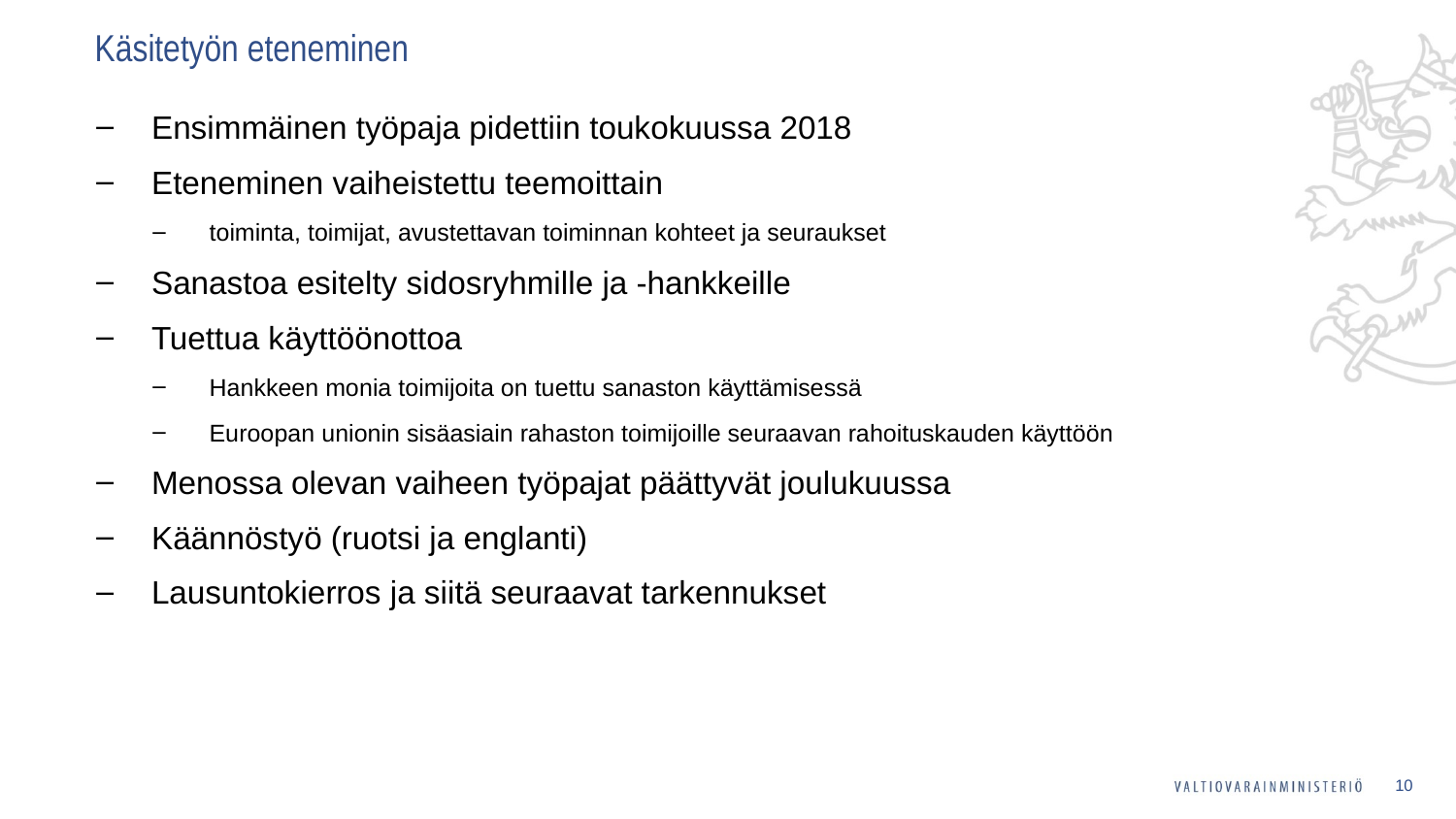

# Käsitetyön eteneminen
Ensimmäinen työpaja pidettiin toukokuussa 2018
Eteneminen vaiheistettu teemoittain
toiminta, toimijat, avustettavan toiminnan kohteet ja seuraukset
Sanastoa esitelty sidosryhmille ja -hankkeille
Tuettua käyttöönottoa
Hankkeen monia toimijoita on tuettu sanaston käyttämisessä
Euroopan unionin sisäasiain rahaston toimijoille seuraavan rahoituskauden käyttöön
Menossa olevan vaiheen työpajat päättyvät joulukuussa
Käännöstyö (ruotsi ja englanti)
Lausuntokierros ja siitä seuraavat tarkennukset

10